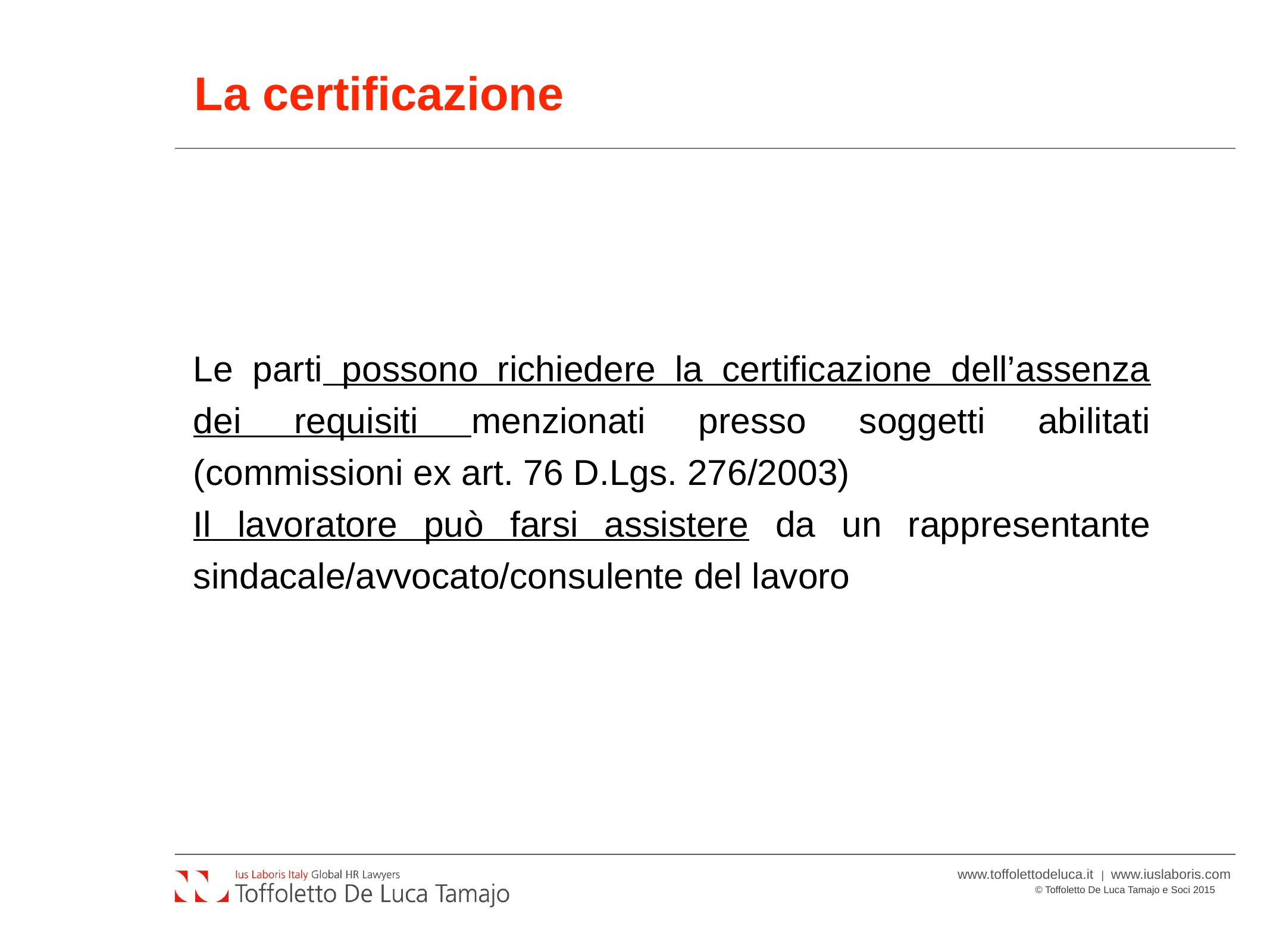

# La certificazione
Le parti possono richiedere la certificazione dell’assenza dei requisiti menzionati presso soggetti abilitati (commissioni ex art. 76 D.Lgs. 276/2003)
Il lavoratore può farsi assistere da un rappresentante sindacale/avvocato/consulente del lavoro
16